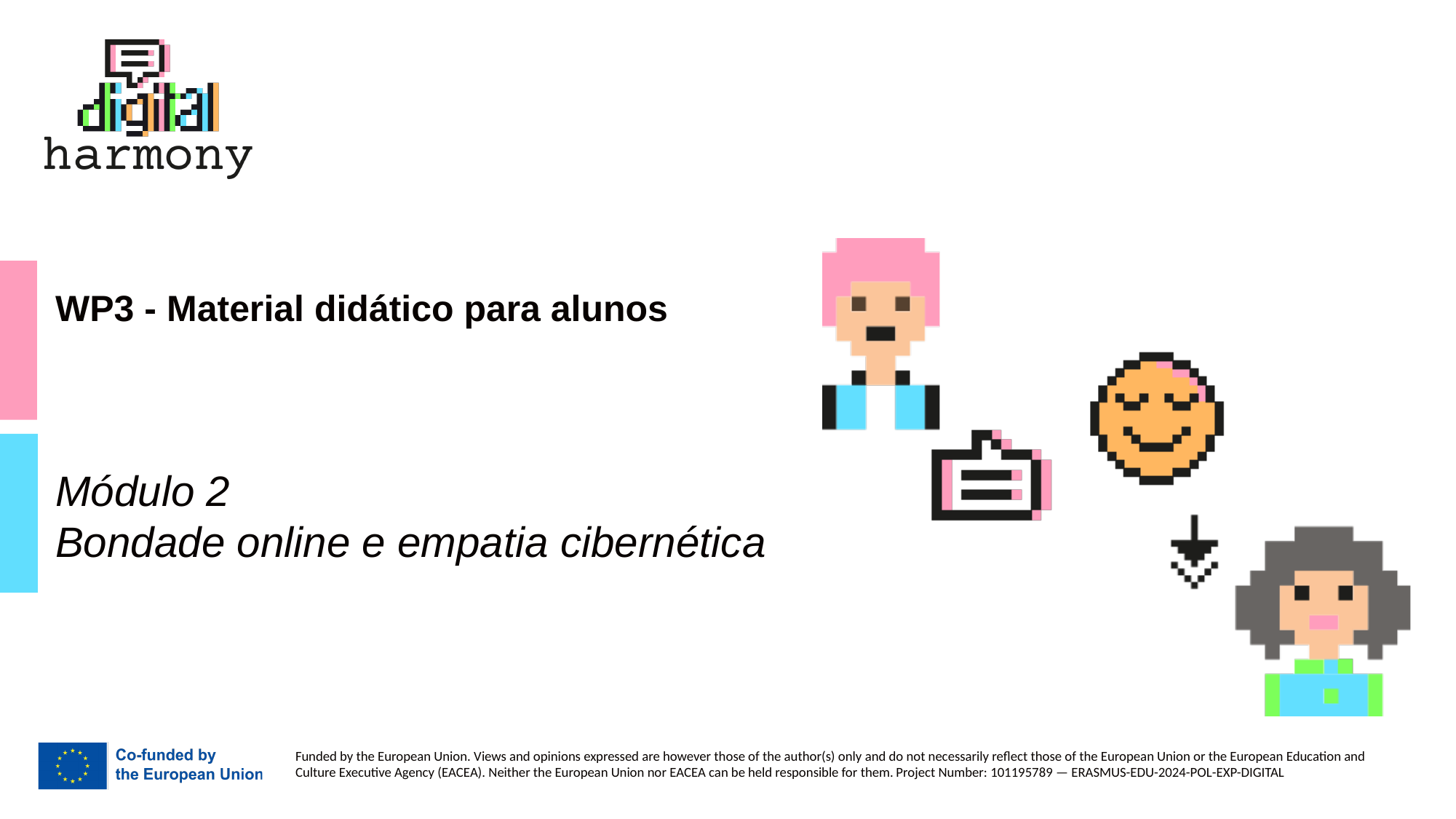

# WP3 - Material didático para alunos
Módulo 2
Bondade online e empatia cibernética